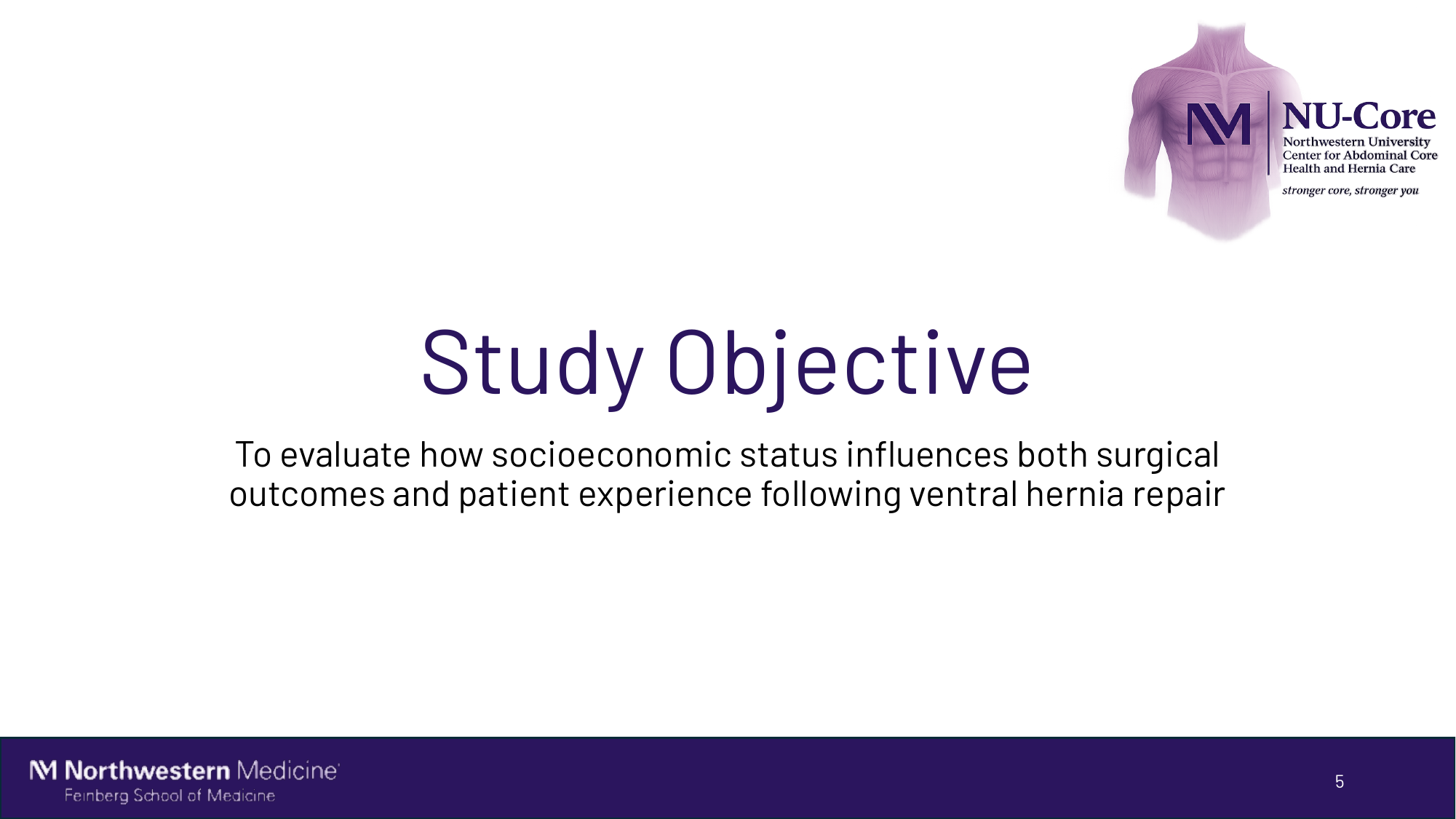

# Study Objective
To evaluate how socioeconomic status influences both surgical outcomes and patient experience following ventral hernia repair
5